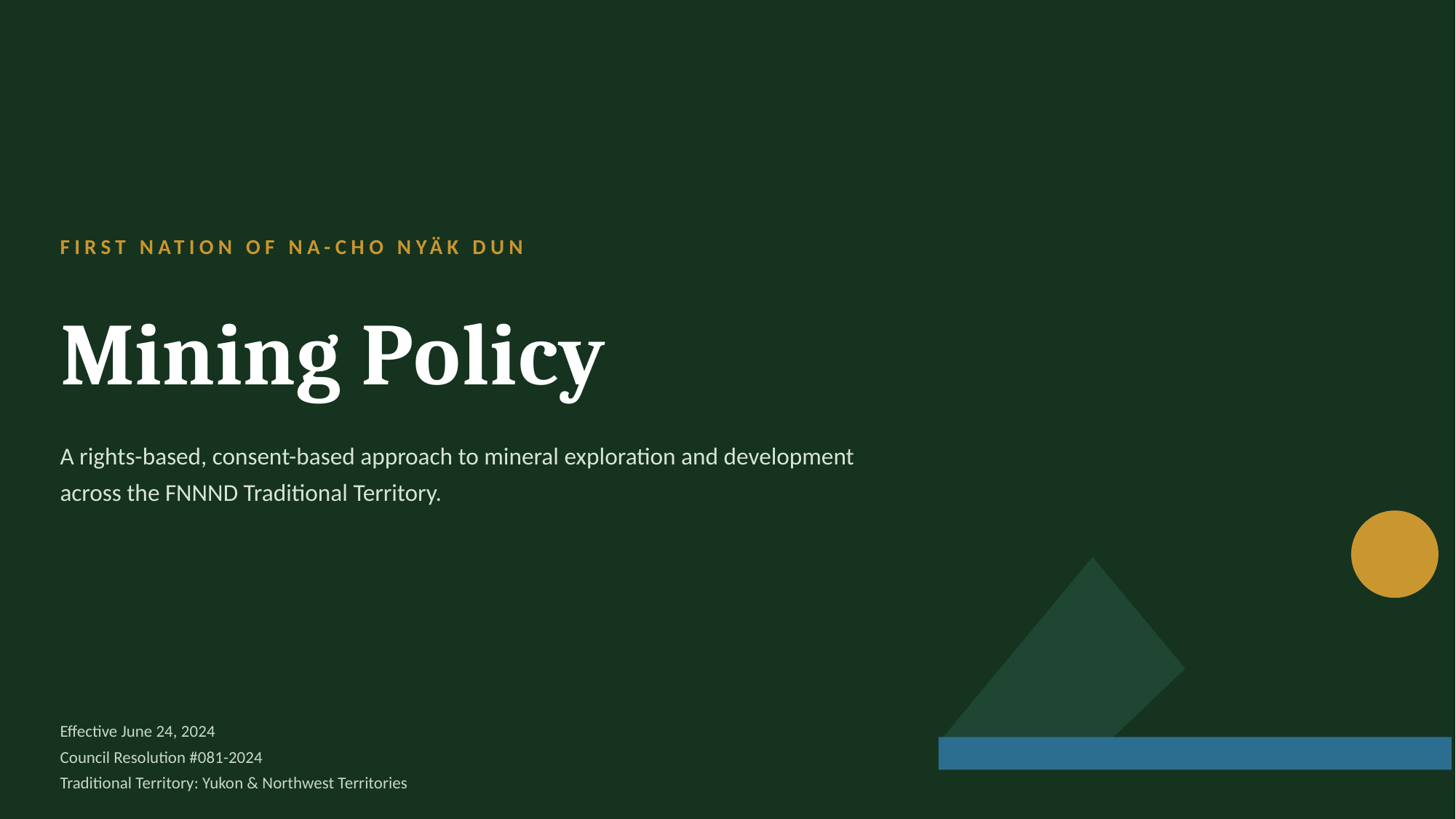

FIRST NATION OF NA-CHO NYÄK DUN
Mining Policy
A rights-based, consent-based approach to mineral exploration and development across the FNNND Traditional Territory.

Effective June 24, 2024
Council Resolution #081-2024
Traditional Territory: Yukon & Northwest Territories